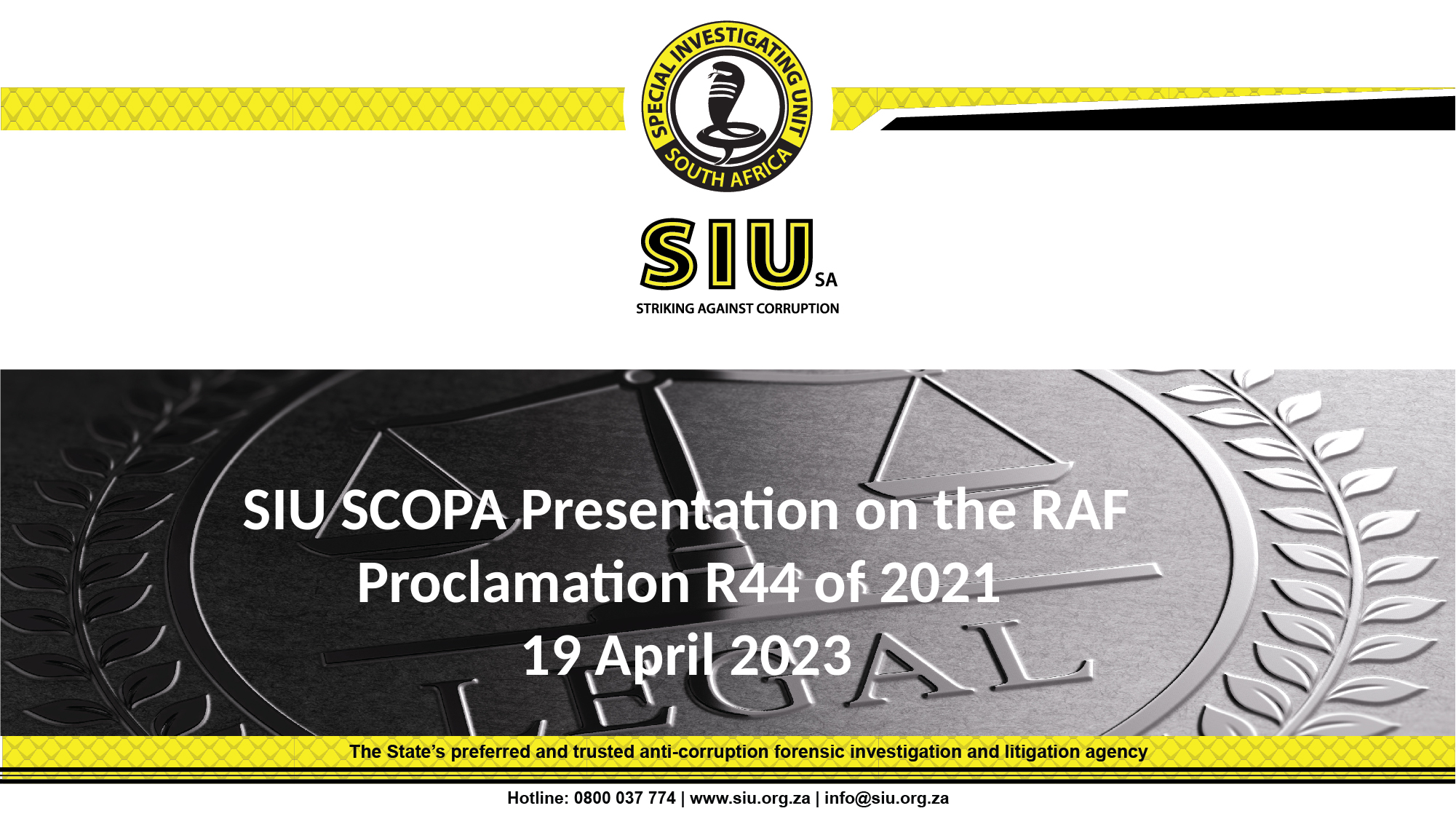

SIU SCOPA Presentation on the RAF Proclamation R44 of 2021
19 April 2023